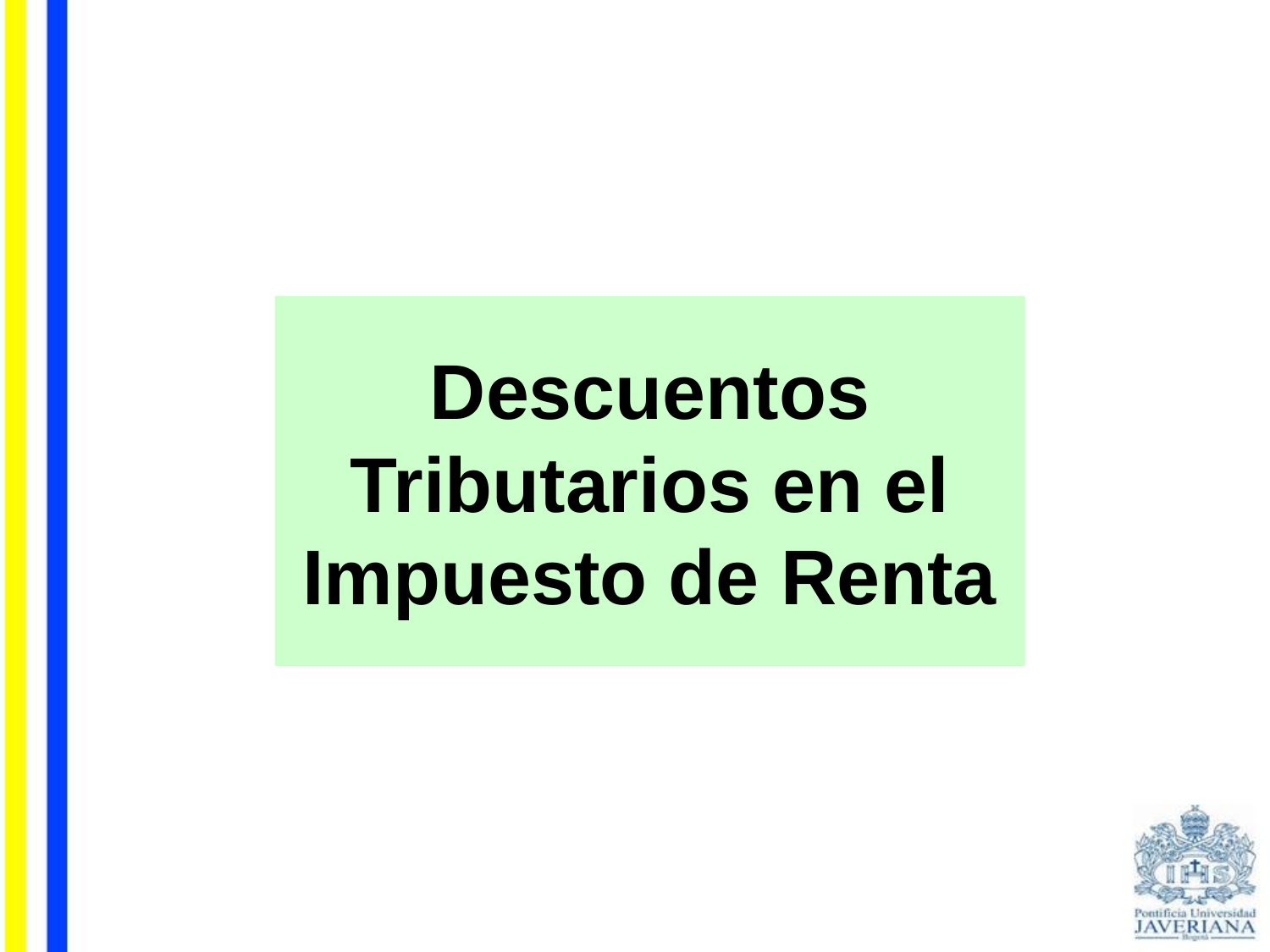

Descuentos Tributarios en el Impuesto de Renta